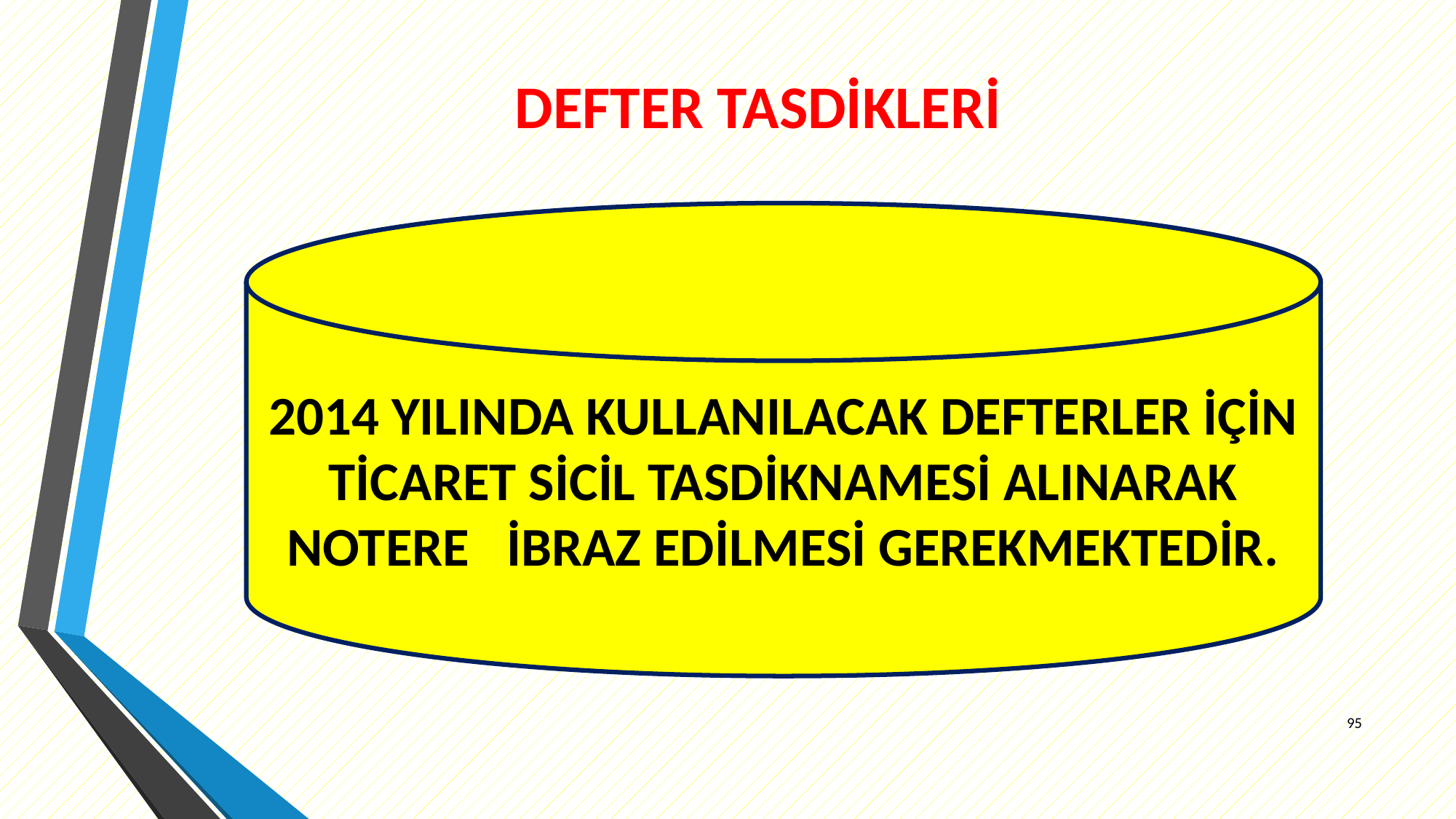

# DEFTER TASDİKLERİ
2014 YILINDA KULLANILACAK DEFTERLER İÇİN TİCARET SİCİL TASDİKNAMESİ ALINARAK NOTERE   İBRAZ EDİLMESİ GEREKMEKTEDİR.
95